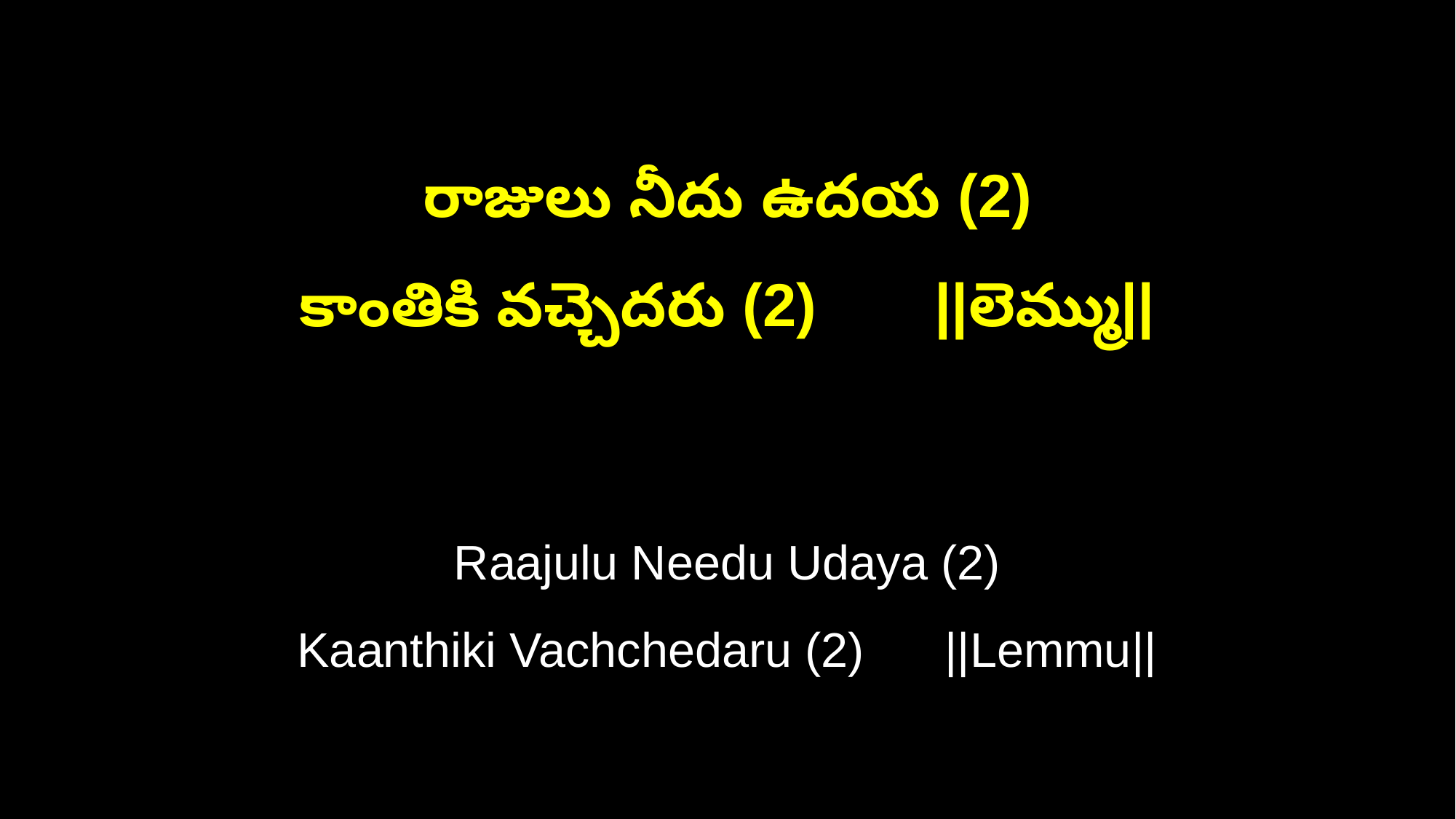

రాజులు నీదు ఉదయ (2)
కాంతికి వచ్చెదరు (2)       ||లెమ్ము||
Raajulu Needu Udaya (2)
Kaanthiki Vachchedaru (2)      ||Lemmu||